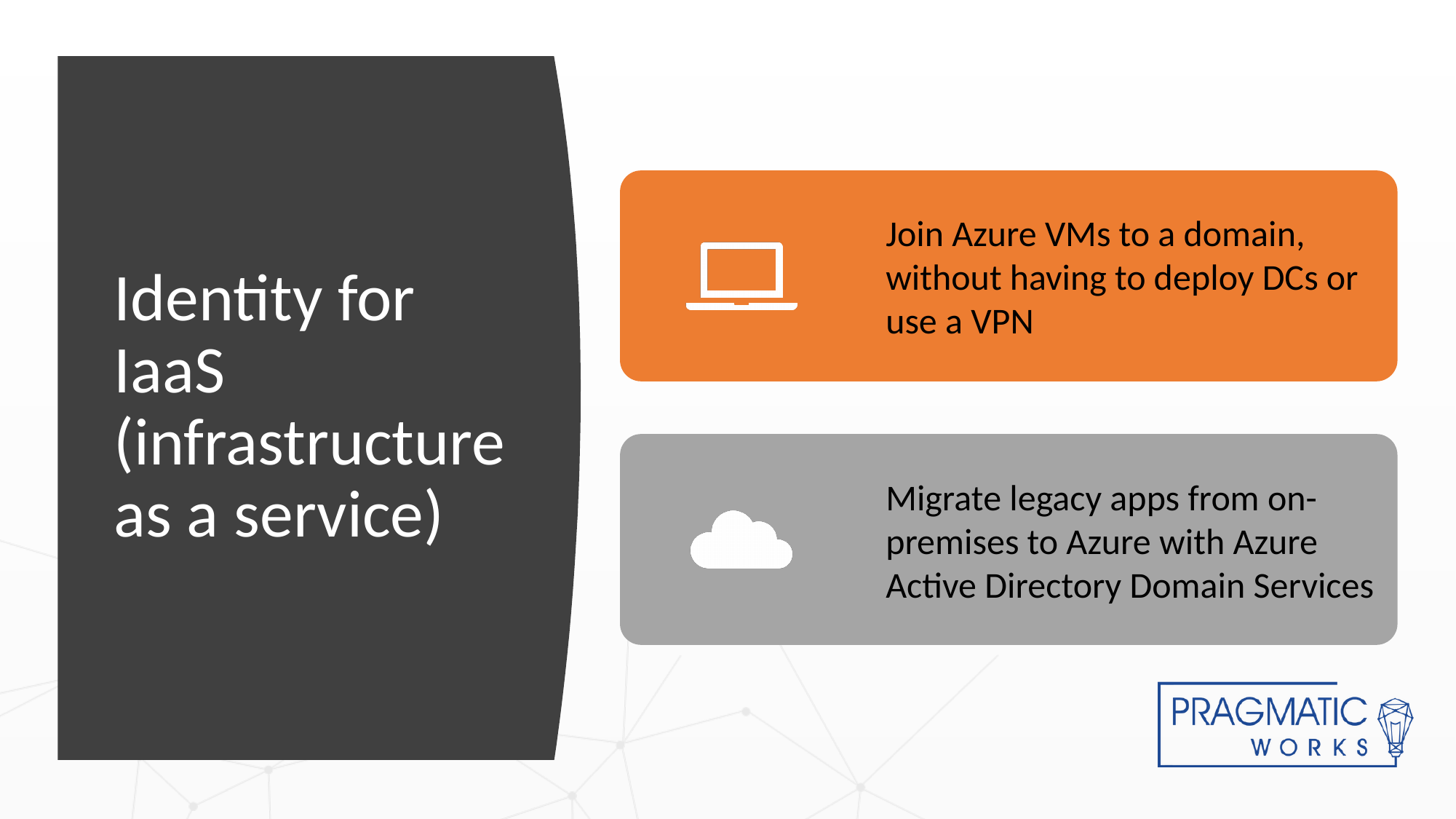

Join Azure VMs to a domain, without having to deploy DCs or use a VPN
Migrate legacy apps from on-premises to Azure with Azure Active Directory Domain Services

# Identity for IaaS (infrastructure as a service)